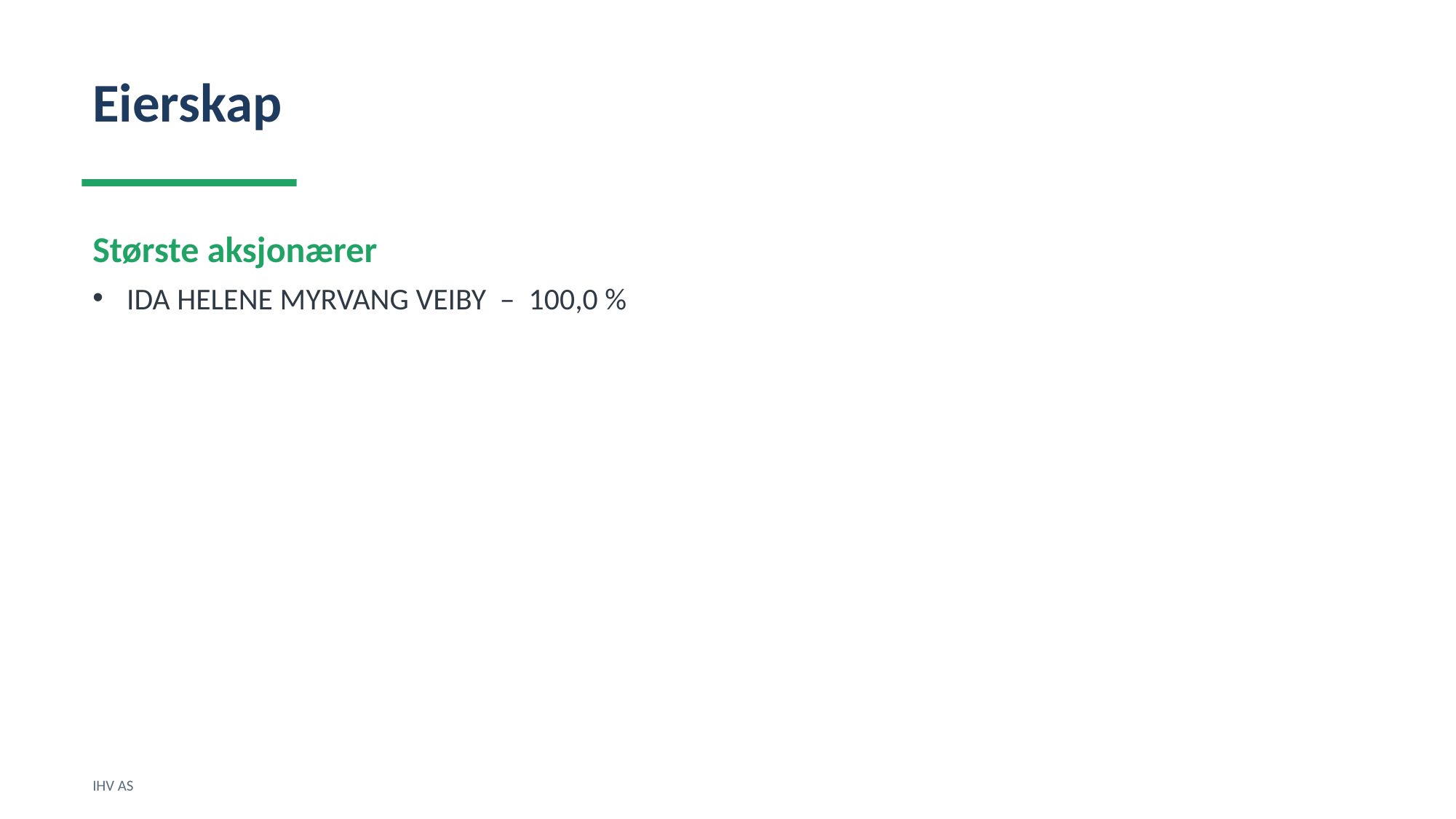

Eierskap

Største aksjonærer
IDA HELENE MYRVANG VEIBY  –  100,0 %
IHV AS